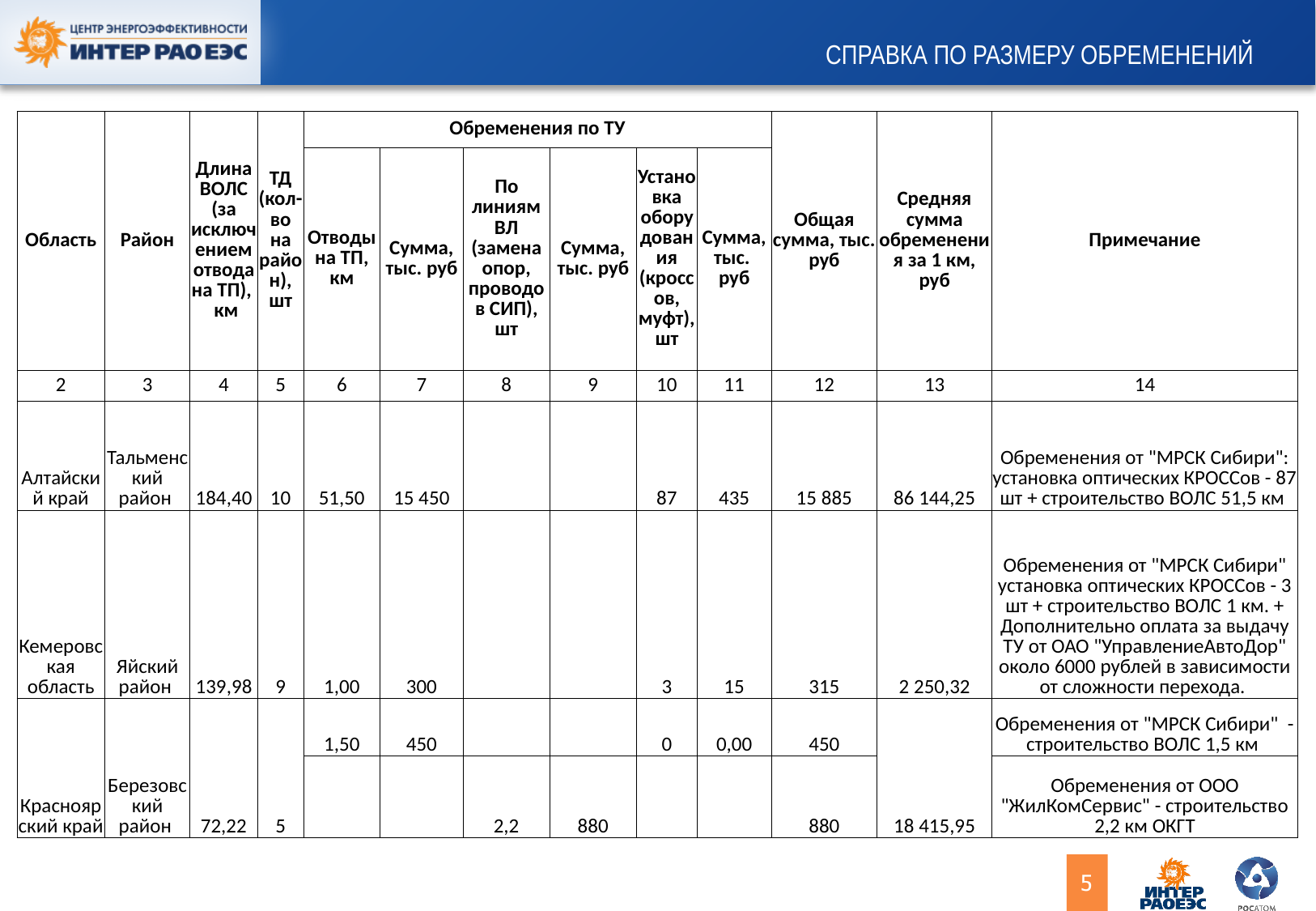

Справка по размеру обременений
| Область | Район | Длина ВОЛС (за исключением отвода на ТП), км | ТД (кол-во на район), шт | Обременения по ТУ |  |  |  |  |  | Общая сумма, тыс. руб | Средняя сумма обременения за 1 км, руб | Примечание |
| --- | --- | --- | --- | --- | --- | --- | --- | --- | --- | --- | --- | --- |
|  |  |  |  | Отводы на ТП, км | Сумма, тыс. руб | По линиям ВЛ (замена опор, проводов СИП), шт | Сумма, тыс. руб | Установка оборудования (кроссов, муфт), шт | Сумма, тыс. руб |  |  |  |
| 2 | 3 | 4 | 5 | 6 | 7 | 8 | 9 | 10 | 11 | 12 | 13 | 14 |
| Алтайский край | Тальменский район | 184,40 | 10 | 51,50 | 15 450 |  |  | 87 | 435 | 15 885 | 86 144,25 | Обременения от "МРСК Сибири": установка оптических КРОССов - 87 шт + строительство ВОЛС 51,5 км |
| Кемеровская область | Яйский район | 139,98 | 9 | 1,00 | 300 |  |  | 3 | 15 | 315 | 2 250,32 | Обременения от "МРСК Сибири" установка оптических КРОССов - 3 шт + строительство ВОЛС 1 км. + Дополнительно оплата за выдачу ТУ от ОАО "УправлениеАвтоДор" около 6000 рублей в зависимости от сложности перехода. |
| Красноярский край | Березовский район | 72,22 | 5 | 1,50 | 450 |  |  | 0 | 0,00 | 450 | 18 415,95 | Обременения от "МРСК Сибири" - строительство ВОЛС 1,5 км |
|  |  |  |  |  |  | 2,2 | 880 |  |  | 880 |  | Обременения от ООО "ЖилКомСервис" - строительство 2,2 км ОКГТ |